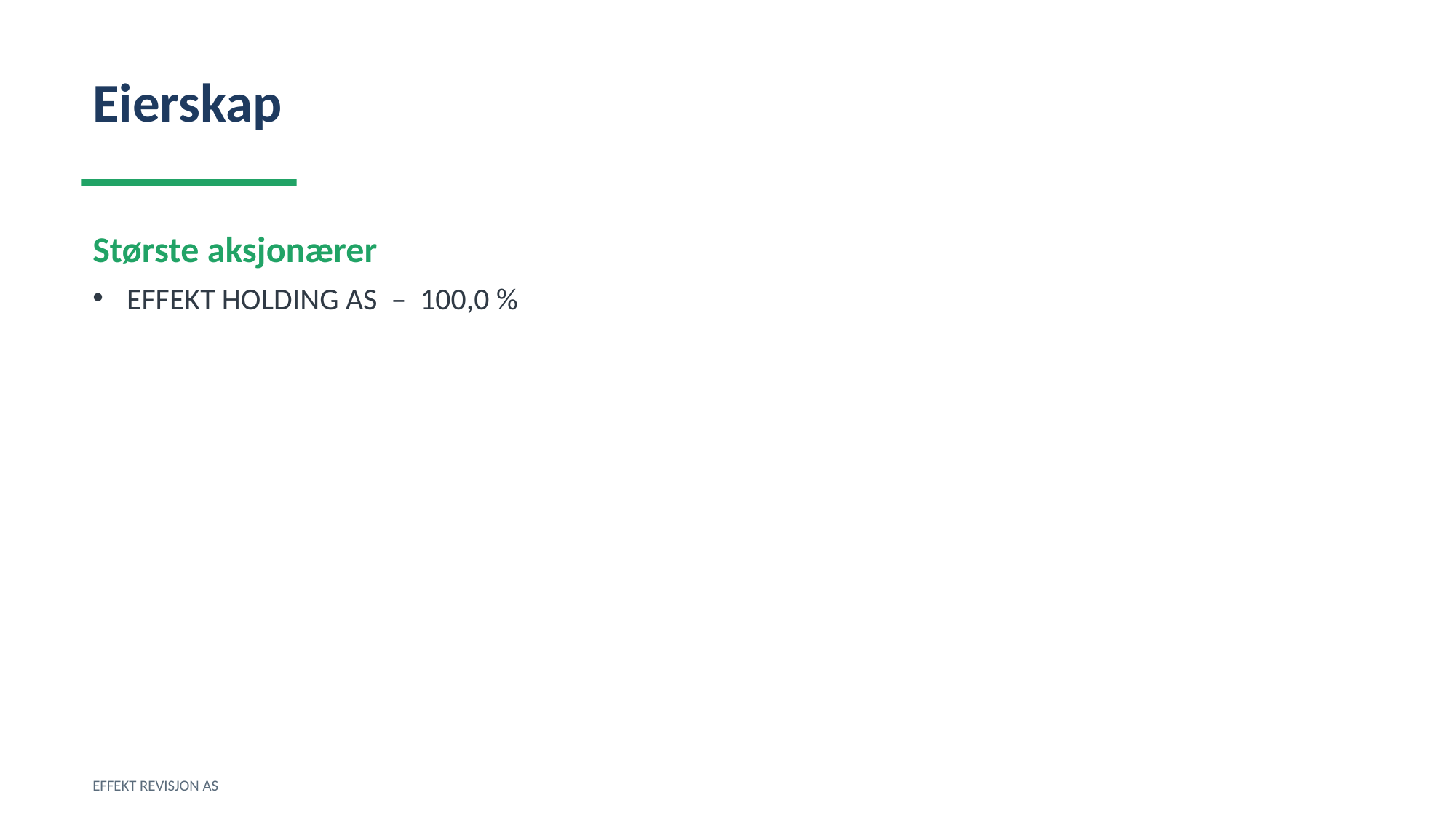

Eierskap

Største aksjonærer
EFFEKT HOLDING AS  –  100,0 %
EFFEKT REVISJON AS